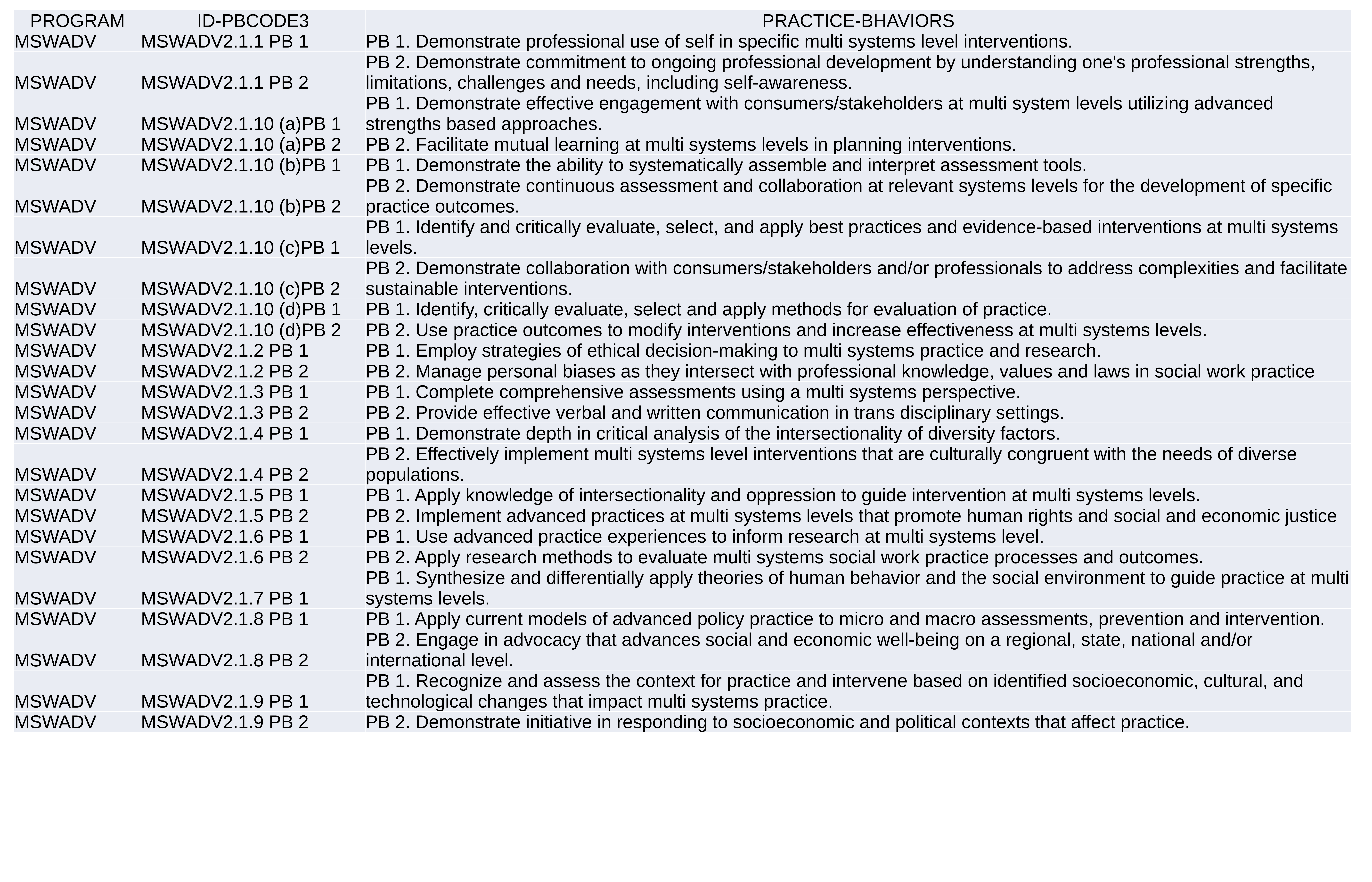

| PROGRAM | ID-PBCODE3 | PRACTICE-BHAVIORS |
| --- | --- | --- |
| MSWADV | MSWADV2.1.1 PB 1 | PB 1. Demonstrate professional use of self in specific multi systems level interventions. |
| MSWADV | MSWADV2.1.1 PB 2 | PB 2. Demonstrate commitment to ongoing professional development by understanding one's professional strengths, limitations, challenges and needs, including self-awareness. |
| MSWADV | MSWADV2.1.10 (a)PB 1 | PB 1. Demonstrate effective engagement with consumers/stakeholders at multi system levels utilizing advanced strengths based approaches. |
| MSWADV | MSWADV2.1.10 (a)PB 2 | PB 2. Facilitate mutual learning at multi systems levels in planning interventions. |
| MSWADV | MSWADV2.1.10 (b)PB 1 | PB 1. Demonstrate the ability to systematically assemble and interpret assessment tools. |
| MSWADV | MSWADV2.1.10 (b)PB 2 | PB 2. Demonstrate continuous assessment and collaboration at relevant systems levels for the development of specific practice outcomes. |
| MSWADV | MSWADV2.1.10 (c)PB 1 | PB 1. Identify and critically evaluate, select, and apply best practices and evidence-based interventions at multi systems levels. |
| MSWADV | MSWADV2.1.10 (c)PB 2 | PB 2. Demonstrate collaboration with consumers/stakeholders and/or professionals to address complexities and facilitate sustainable interventions. |
| MSWADV | MSWADV2.1.10 (d)PB 1 | PB 1. Identify, critically evaluate, select and apply methods for evaluation of practice. |
| MSWADV | MSWADV2.1.10 (d)PB 2 | PB 2. Use practice outcomes to modify interventions and increase effectiveness at multi systems levels. |
| MSWADV | MSWADV2.1.2 PB 1 | PB 1. Employ strategies of ethical decision-making to multi systems practice and research. |
| MSWADV | MSWADV2.1.2 PB 2 | PB 2. Manage personal biases as they intersect with professional knowledge, values and laws in social work practice |
| MSWADV | MSWADV2.1.3 PB 1 | PB 1. Complete comprehensive assessments using a multi systems perspective. |
| MSWADV | MSWADV2.1.3 PB 2 | PB 2. Provide effective verbal and written communication in trans disciplinary settings. |
| MSWADV | MSWADV2.1.4 PB 1 | PB 1. Demonstrate depth in critical analysis of the intersectionality of diversity factors. |
| MSWADV | MSWADV2.1.4 PB 2 | PB 2. Effectively implement multi systems level interventions that are culturally congruent with the needs of diverse populations. |
| MSWADV | MSWADV2.1.5 PB 1 | PB 1. Apply knowledge of intersectionality and oppression to guide intervention at multi systems levels. |
| MSWADV | MSWADV2.1.5 PB 2 | PB 2. Implement advanced practices at multi systems levels that promote human rights and social and economic justice |
| MSWADV | MSWADV2.1.6 PB 1 | PB 1. Use advanced practice experiences to inform research at multi systems level. |
| MSWADV | MSWADV2.1.6 PB 2 | PB 2. Apply research methods to evaluate multi systems social work practice processes and outcomes. |
| MSWADV | MSWADV2.1.7 PB 1 | PB 1. Synthesize and differentially apply theories of human behavior and the social environment to guide practice at multi systems levels. |
| MSWADV | MSWADV2.1.8 PB 1 | PB 1. Apply current models of advanced policy practice to micro and macro assessments, prevention and intervention. |
| MSWADV | MSWADV2.1.8 PB 2 | PB 2. Engage in advocacy that advances social and economic well-being on a regional, state, national and/or international level. |
| MSWADV | MSWADV2.1.9 PB 1 | PB 1. Recognize and assess the context for practice and intervene based on identified socioeconomic, cultural, and technological changes that impact multi systems practice. |
| MSWADV | MSWADV2.1.9 PB 2 | PB 2. Demonstrate initiative in responding to socioeconomic and political contexts that affect practice. |